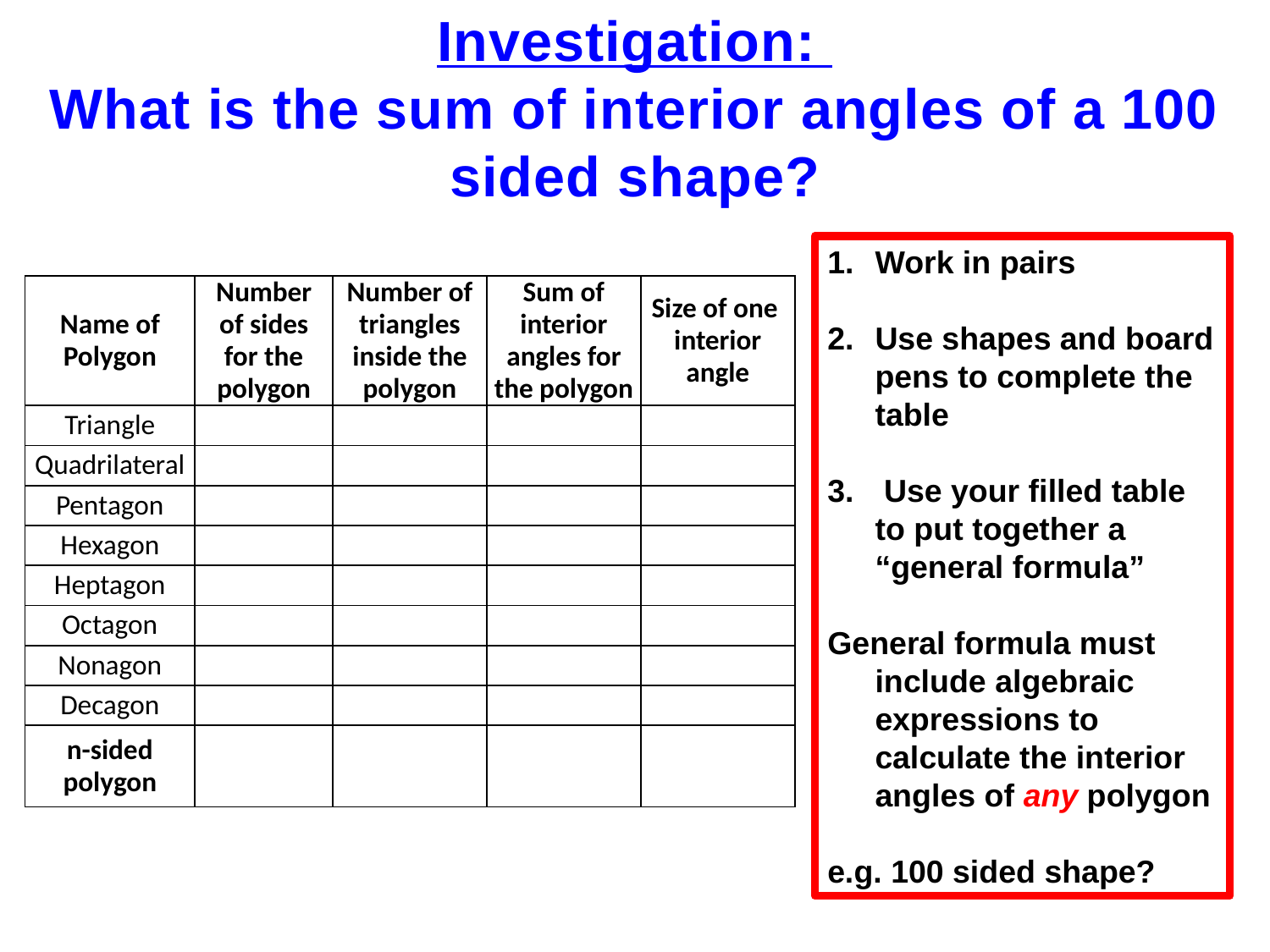

# Investigation: What is the sum of interior angles of a 100 sided shape?
Work in pairs

Use shapes and board pens to complete the table

 Use your filled table to put together a “general formula”

General formula must include algebraic expressions to calculate the interior angles of any polygon

e.g. 100 sided shape?
| Name of Polygon | Number of sides for the polygon | Number of triangles inside the polygon | Sum of interior angles for the polygon | Size of one interior angle |
| --- | --- | --- | --- | --- |
| Triangle |  |  |  |  |
| Quadrilateral |  |  |  |  |
| Pentagon |  |  |  |  |
| Hexagon |  |  |  |  |
| Heptagon |  |  |  |  |
| Octagon |  |  |  |  |
| Nonagon |  |  |  |  |
| Decagon |  |  |  |  |
| n-sided polygon |  |  |  |  |